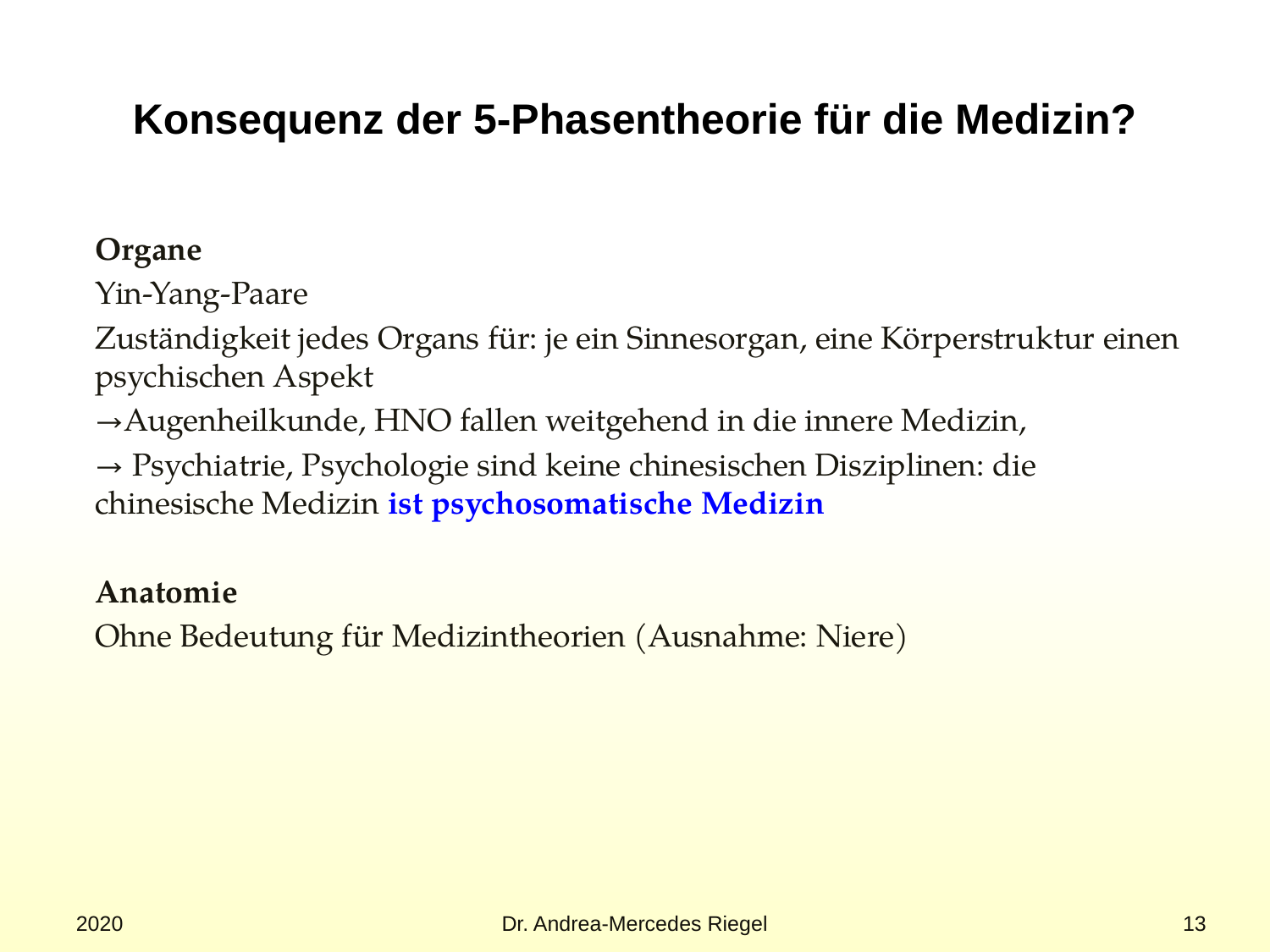

# Konsequenz der 5-Phasentheorie für die Medizin?
Organe
Yin-Yang-Paare
Zuständigkeit jedes Organs für: je ein Sinnesorgan, eine Körperstruktur einen psychischen Aspekt
→Augenheilkunde, HNO fallen weitgehend in die innere Medizin,
→ Psychiatrie, Psychologie sind keine chinesischen Disziplinen: die chinesische Medizin ist psychosomatische Medizin

Anatomie
Ohne Bedeutung für Medizintheorien (Ausnahme: Niere)

2020
Dr. Andrea-Mercedes Riegel
13